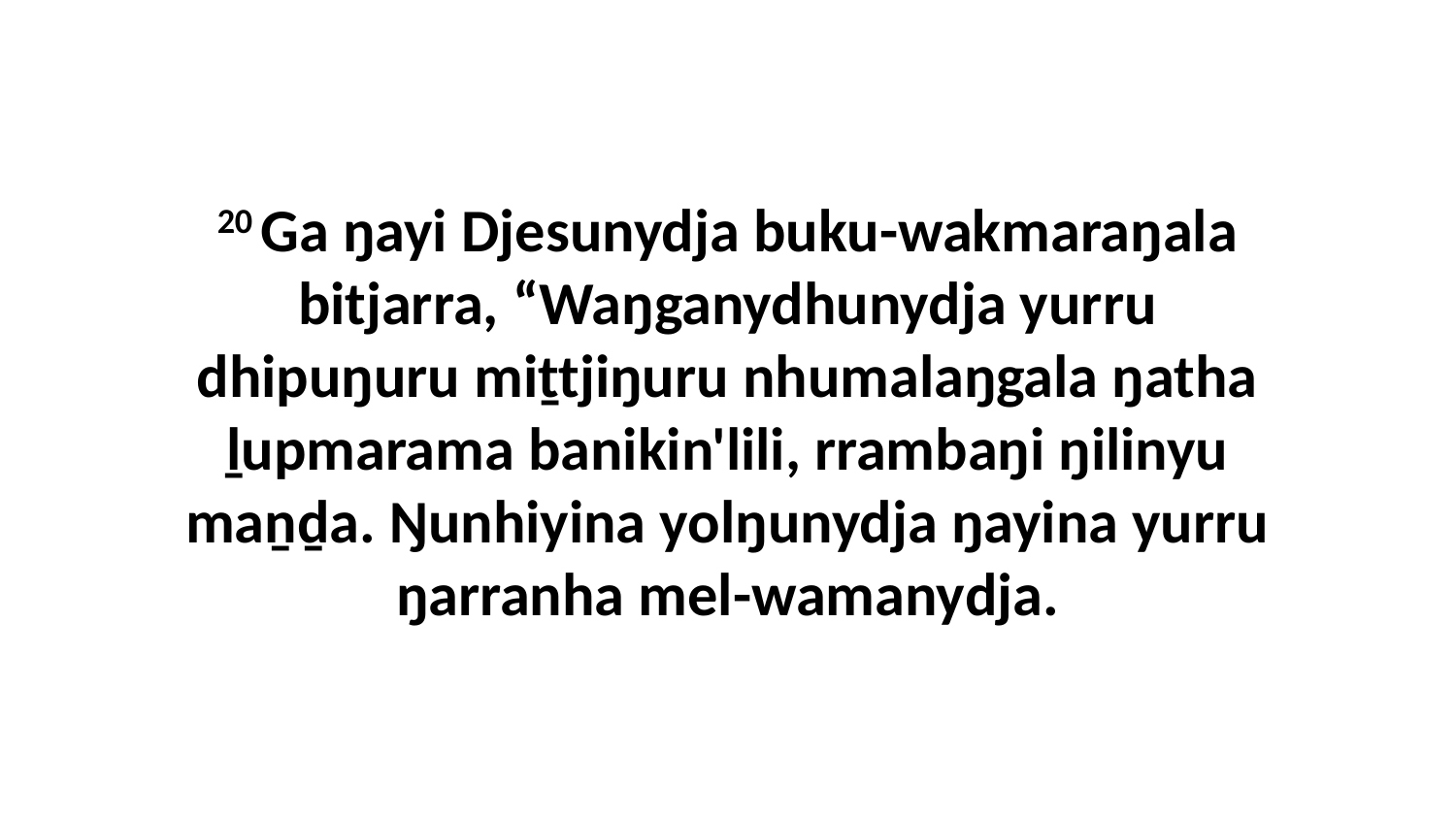

20 Ga ŋayi Djesunydja buku-wakmaraŋala bitjarra, “Waŋganydhunydja yurru dhipuŋuru miṯtjiŋuru nhumalaŋgala ŋatha ḻupmarama banikin'lili, rrambaŋi ŋilinyu maṉḏa. Ŋunhiyina yolŋunydja ŋayina yurru ŋarranha mel-wamanydja.